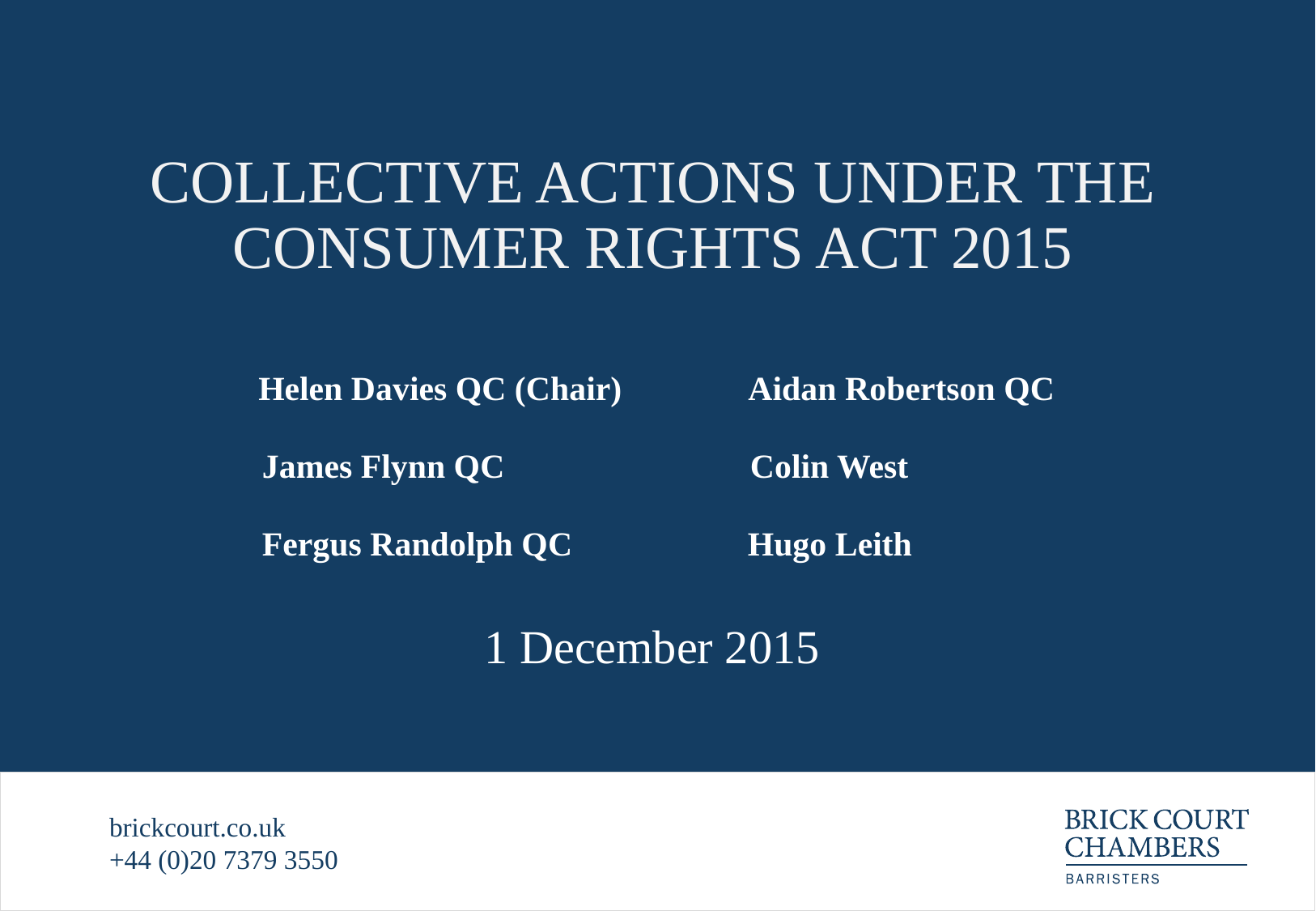

# COLLECTIVE ACTIONS UNDER THE CONSUMER RIGHTS ACT 2015
Helen Davies QC (Chair)	               Aidan Robertson QC
                  James Flynn QC		    Colin West
                  Fergus Randolph QC	                  Hugo Leith

1 December 2015
brickcourt.co.uk
+44 (0)20 7379 3550